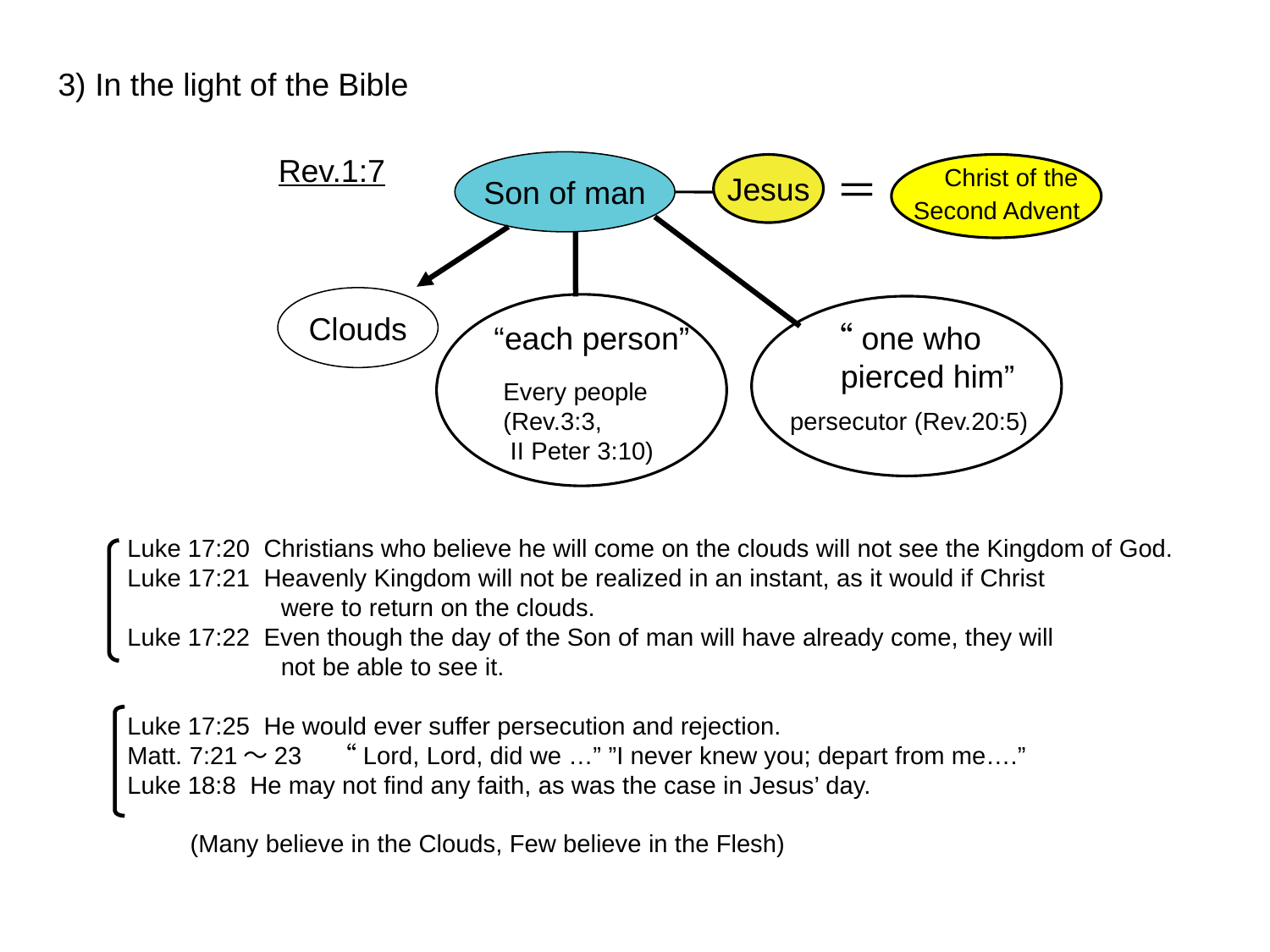

3) In the light of the Bible
    　Christ of the
          Second Advent
Rev.1:7
Son of man
Jesus

＝

Clouds

   “each person”　             “one who
                                          pierced him”
Every people
(Rev.3:3,                           persecutor (Rev.20:5)
 II Peter 3:10)
Luke 17:20  Christians who believe he will come on the clouds will not see the Kingdom of God.
Luke 17:21  Heavenly Kingdom will not be realized in an instant, as it would if Christ
                      were to return on the clouds.
Luke 17:22  Even though the day of the Son of man will have already come, they will
                      not be able to see it.

Luke 17:25  He would ever suffer persecution and rejection.
Matt. 7:21～23　“Lord, Lord, did we …” ”I never knew you; depart from me….”
Luke 18:8  He may not find any faith, as was the case in Jesus’ day.

         (Many believe in the Clouds, Few believe in the Flesh)